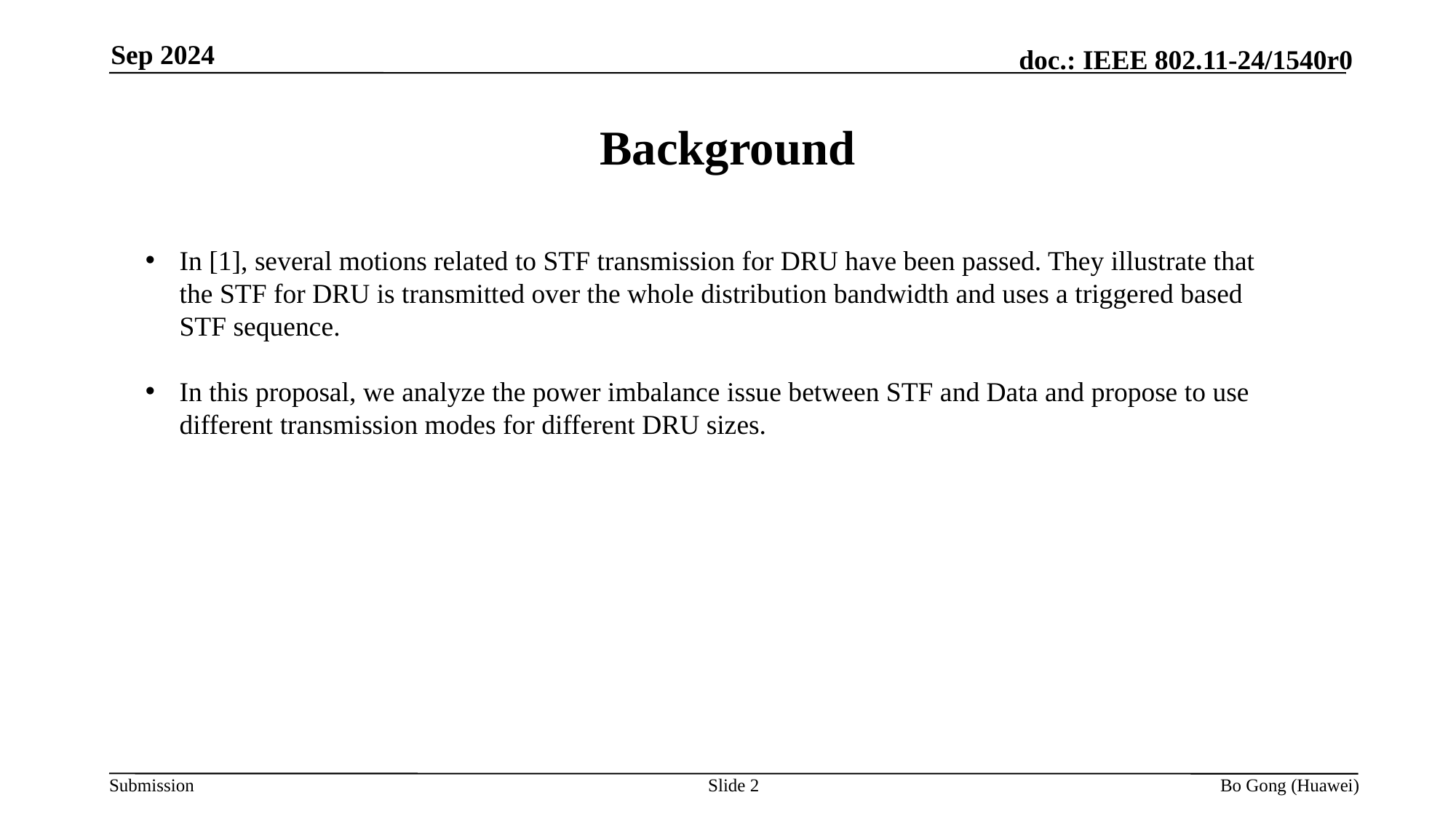

Sep 2024
# Background
In [1], several motions related to STF transmission for DRU have been passed. They illustrate that the STF for DRU is transmitted over the whole distribution bandwidth and uses a triggered based STF sequence.

In this proposal, we analyze the power imbalance issue between STF and Data and propose to use different transmission modes for different DRU sizes.
Slide 2
Bo Gong (Huawei)